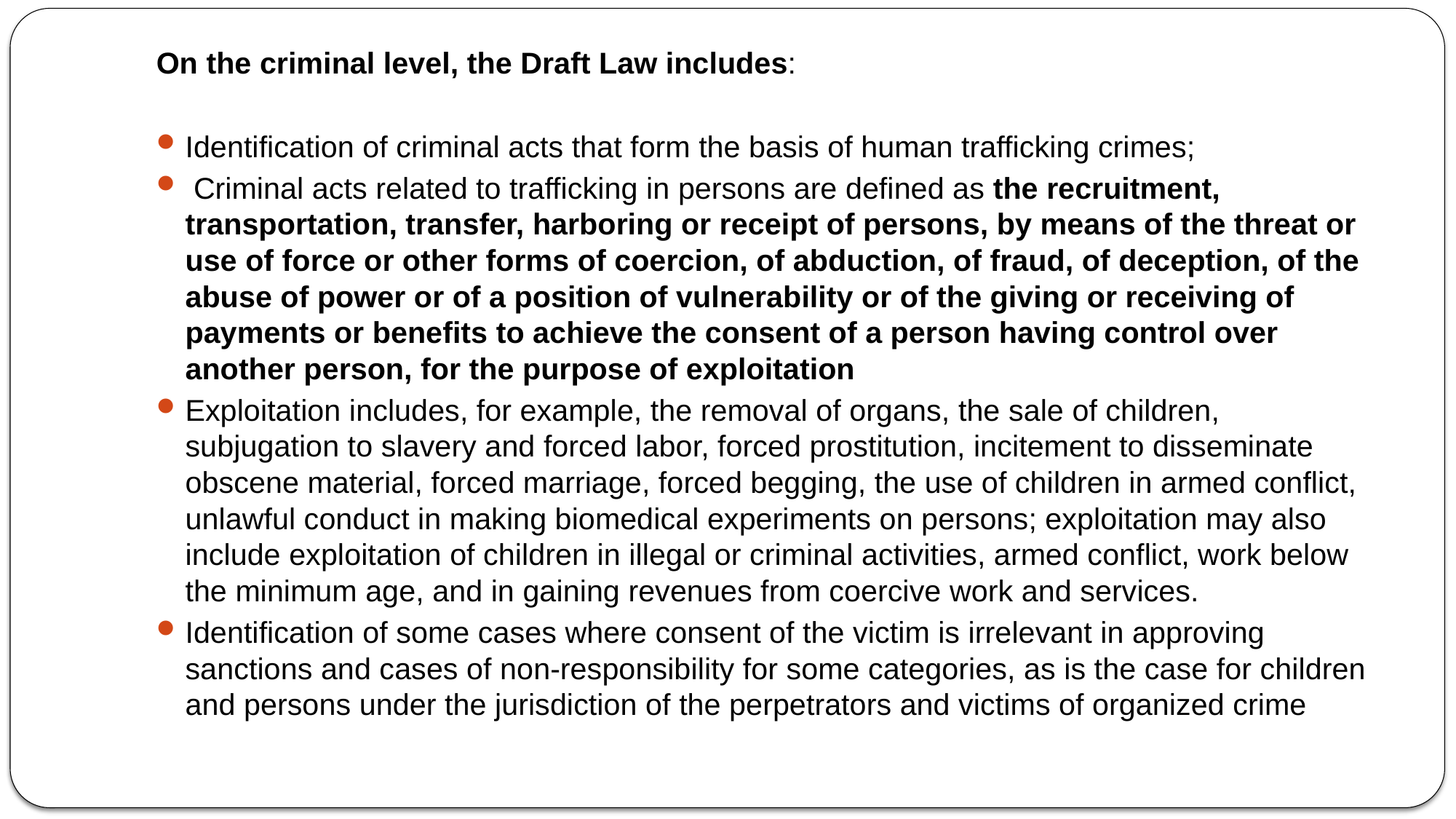

On the criminal level, the Draft Law includes:

Identification of criminal acts that form the basis of human trafficking crimes;
 Criminal acts related to trafficking in persons are defined as the recruitment, transportation, transfer, harboring or receipt of persons, by means of the threat or use of force or other forms of coercion, of abduction, of fraud, of deception, of the abuse of power or of a position of vulnerability or of the giving or receiving of payments or benefits to achieve the consent of a person having control over another person, for the purpose of exploitation
Exploitation includes, for example, the removal of organs, the sale of children, subjugation to slavery and forced labor, forced prostitution, incitement to disseminate obscene material, forced marriage, forced begging, the use of children in armed conflict, unlawful conduct in making biomedical experiments on persons; exploitation may also include exploitation of children in illegal or criminal activities, armed conflict, work below the minimum age, and in gaining revenues from coercive work and services.
Identification of some cases where consent of the victim is irrelevant in approving sanctions and cases of non-responsibility for some categories, as is the case for children and persons under the jurisdiction of the perpetrators and victims of organized crime